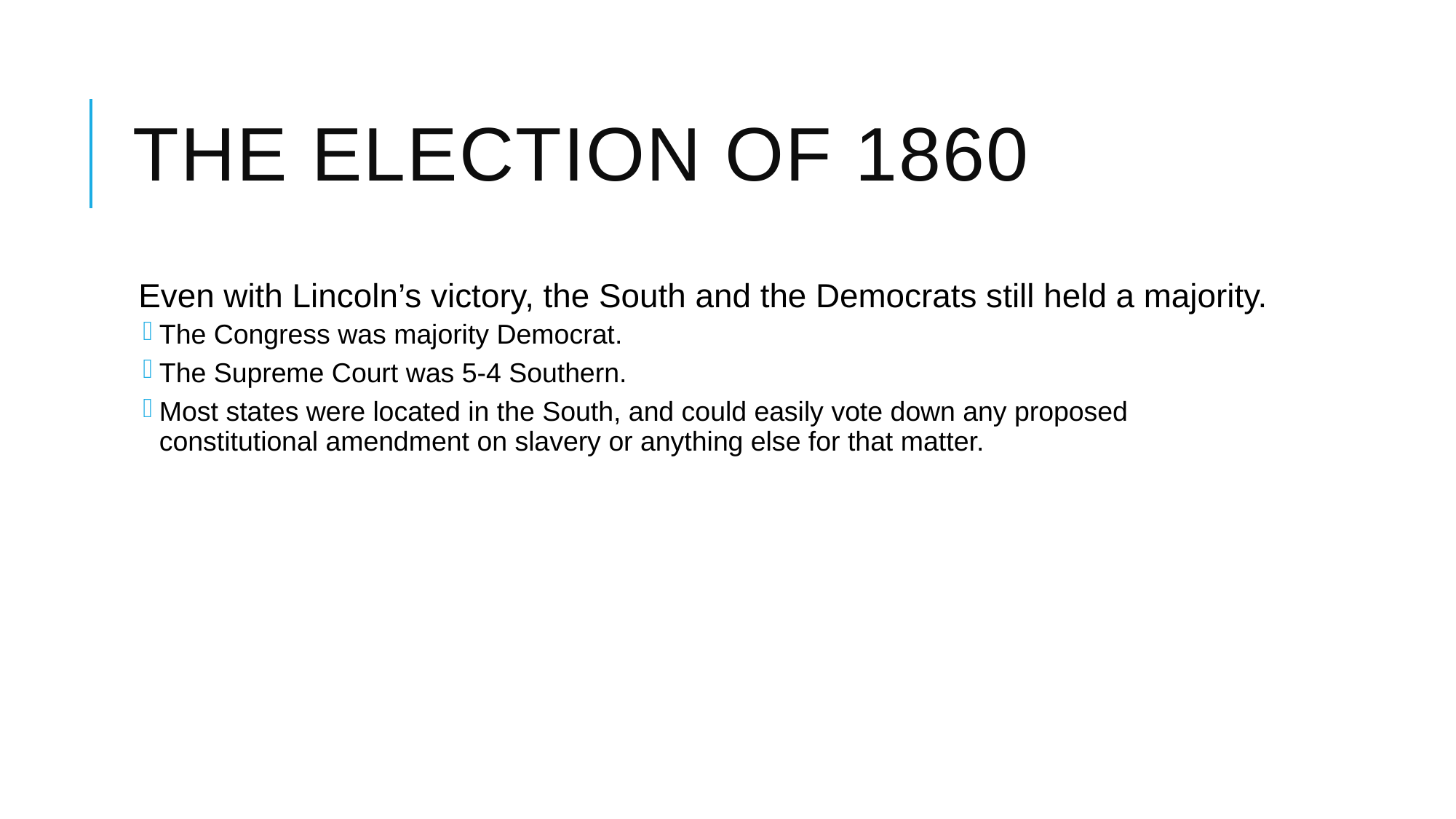

# The Election of 1860
Even with Lincoln’s victory, the South and the Democrats still held a majority.
The Congress was majority Democrat.
The Supreme Court was 5-4 Southern.
Most states were located in the South, and could easily vote down any proposed constitutional amendment on slavery or anything else for that matter.